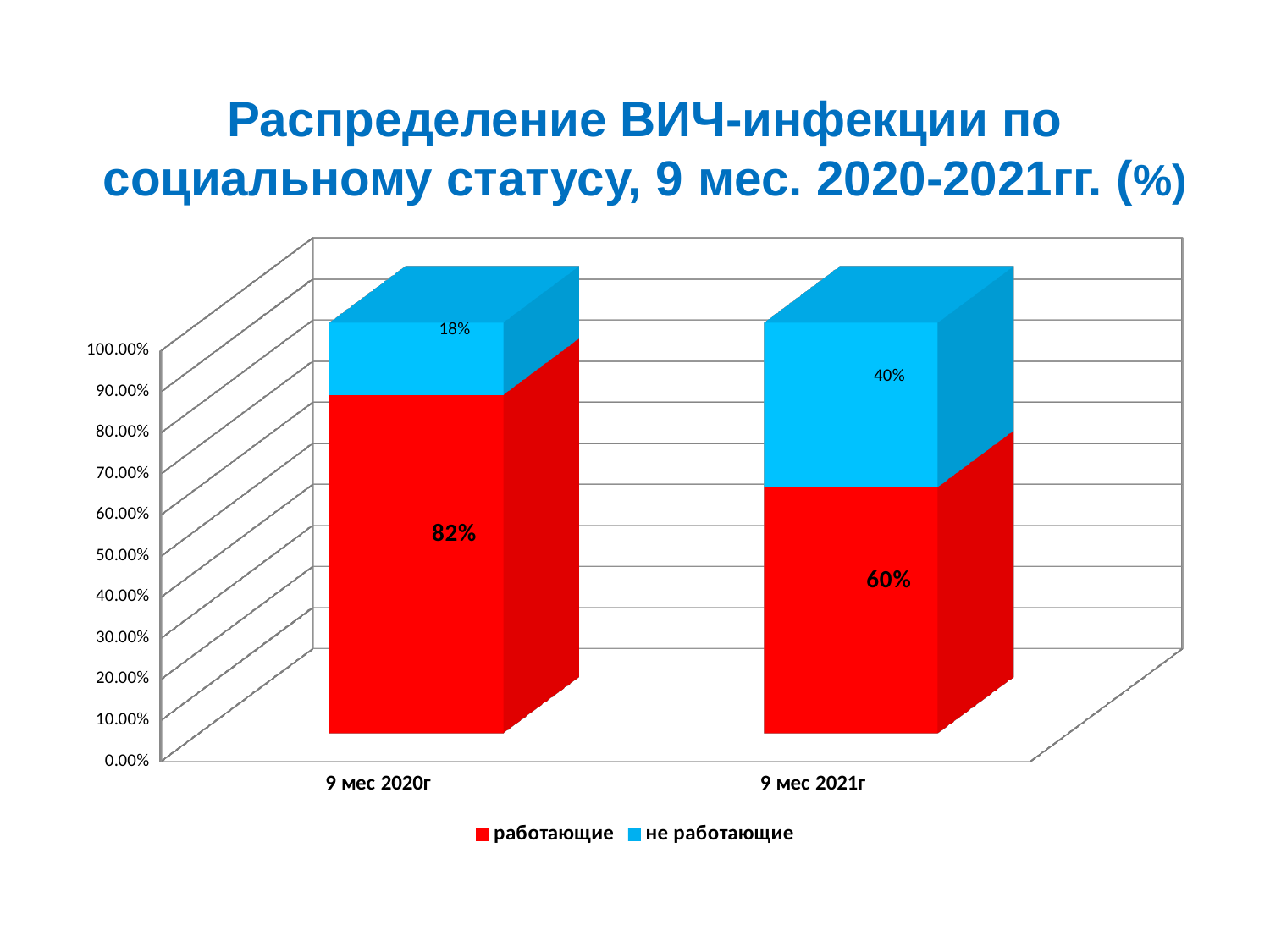

# Распределение ВИЧ-инфекции по социальному статусу, 9 мес. 2020-2021гг. (%)

[unsupported chart]